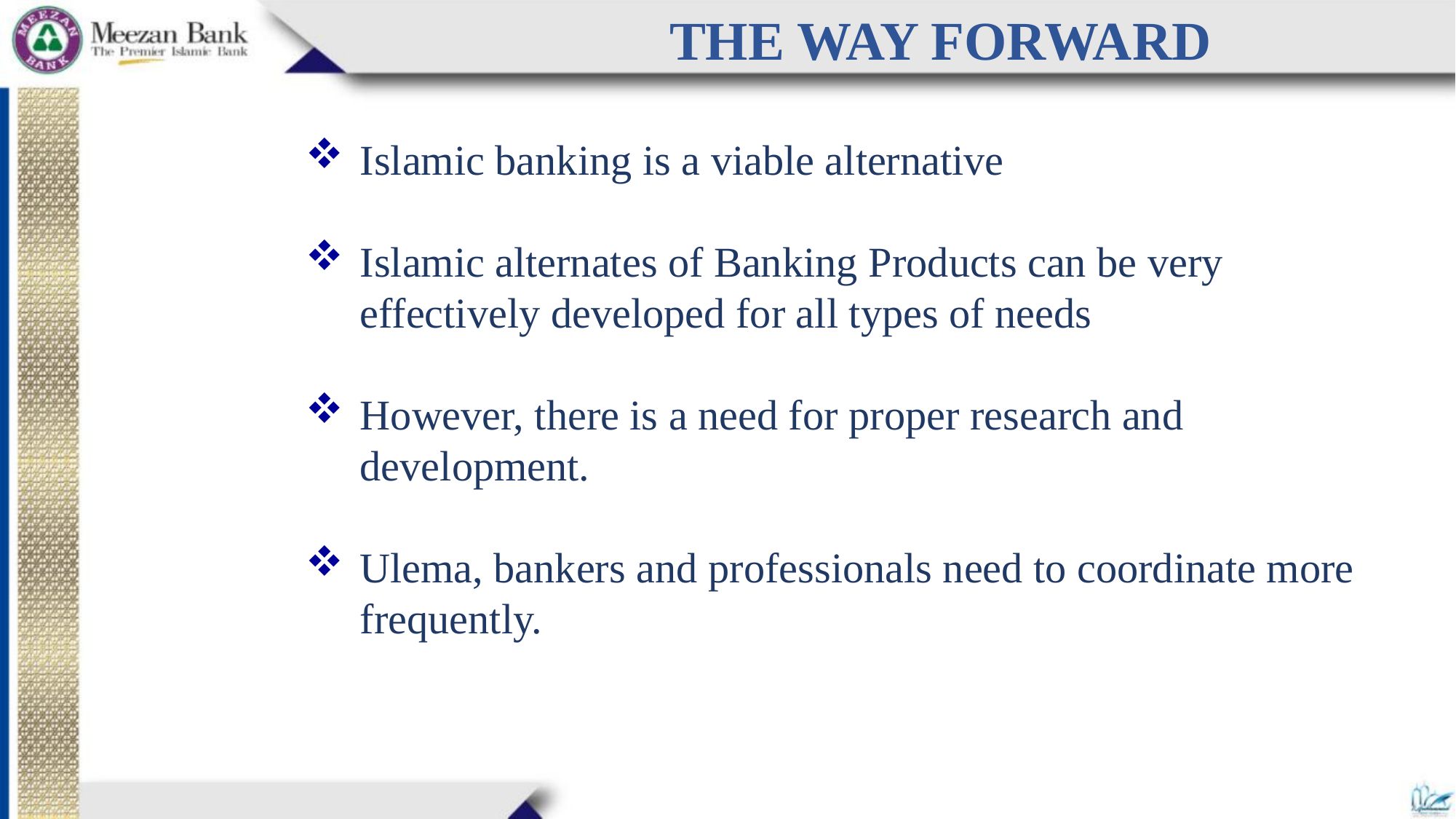

The Way Forward
Islamic banking is a viable alternative

Islamic alternates of Banking Products can be very effectively developed for all types of needs

However, there is a need for proper research and development.

Ulema, bankers and professionals need to coordinate more frequently.